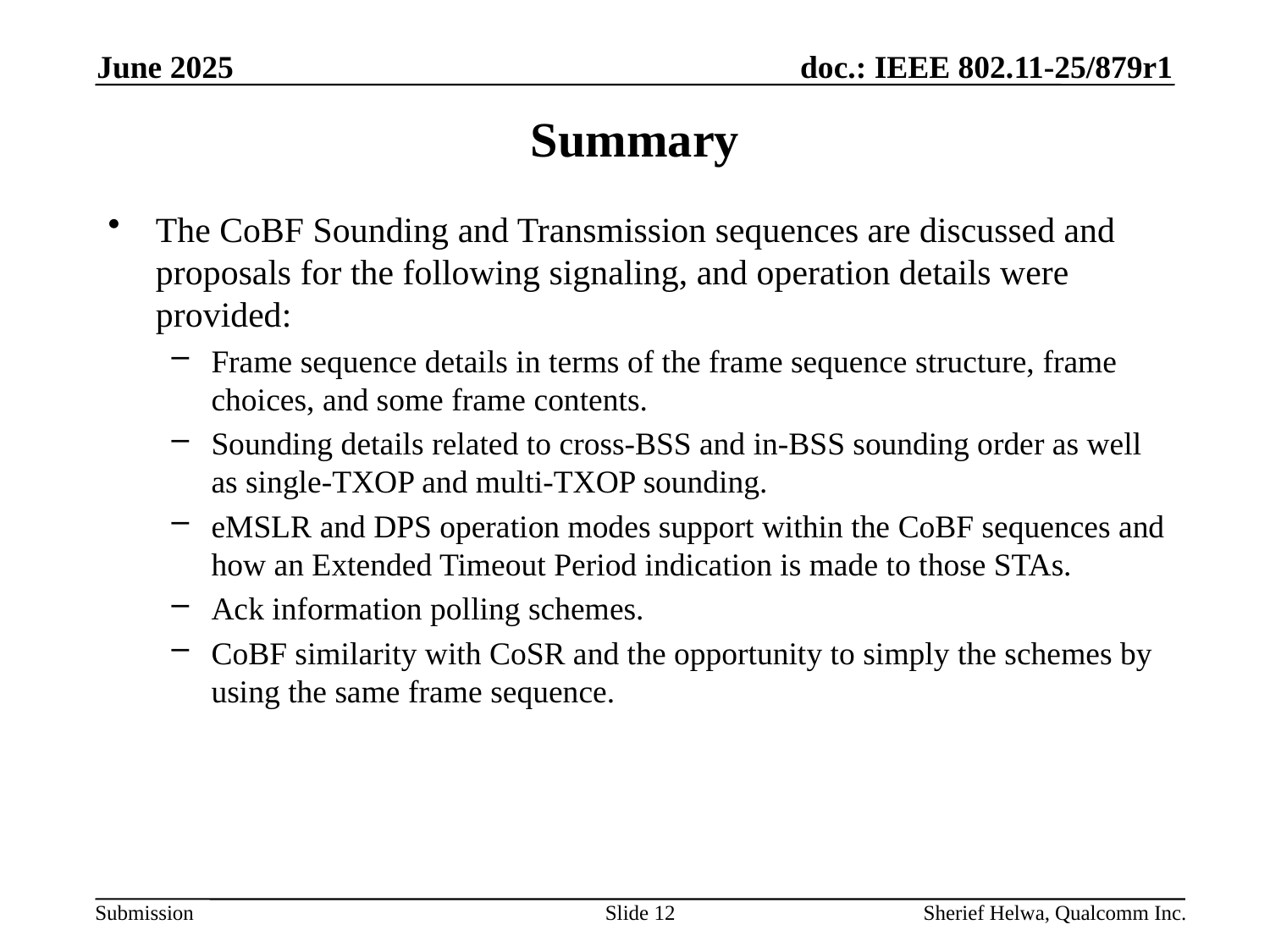

June 2025
# Summary
The CoBF Sounding and Transmission sequences are discussed and proposals for the following signaling, and operation details were provided:
Frame sequence details in terms of the frame sequence structure, frame choices, and some frame contents.
Sounding details related to cross-BSS and in-BSS sounding order as well as single-TXOP and multi-TXOP sounding.
eMSLR and DPS operation modes support within the CoBF sequences and how an Extended Timeout Period indication is made to those STAs.
Ack information polling schemes.
CoBF similarity with CoSR and the opportunity to simply the schemes by using the same frame sequence.

Slide 12
Sherief Helwa, Qualcomm Inc.